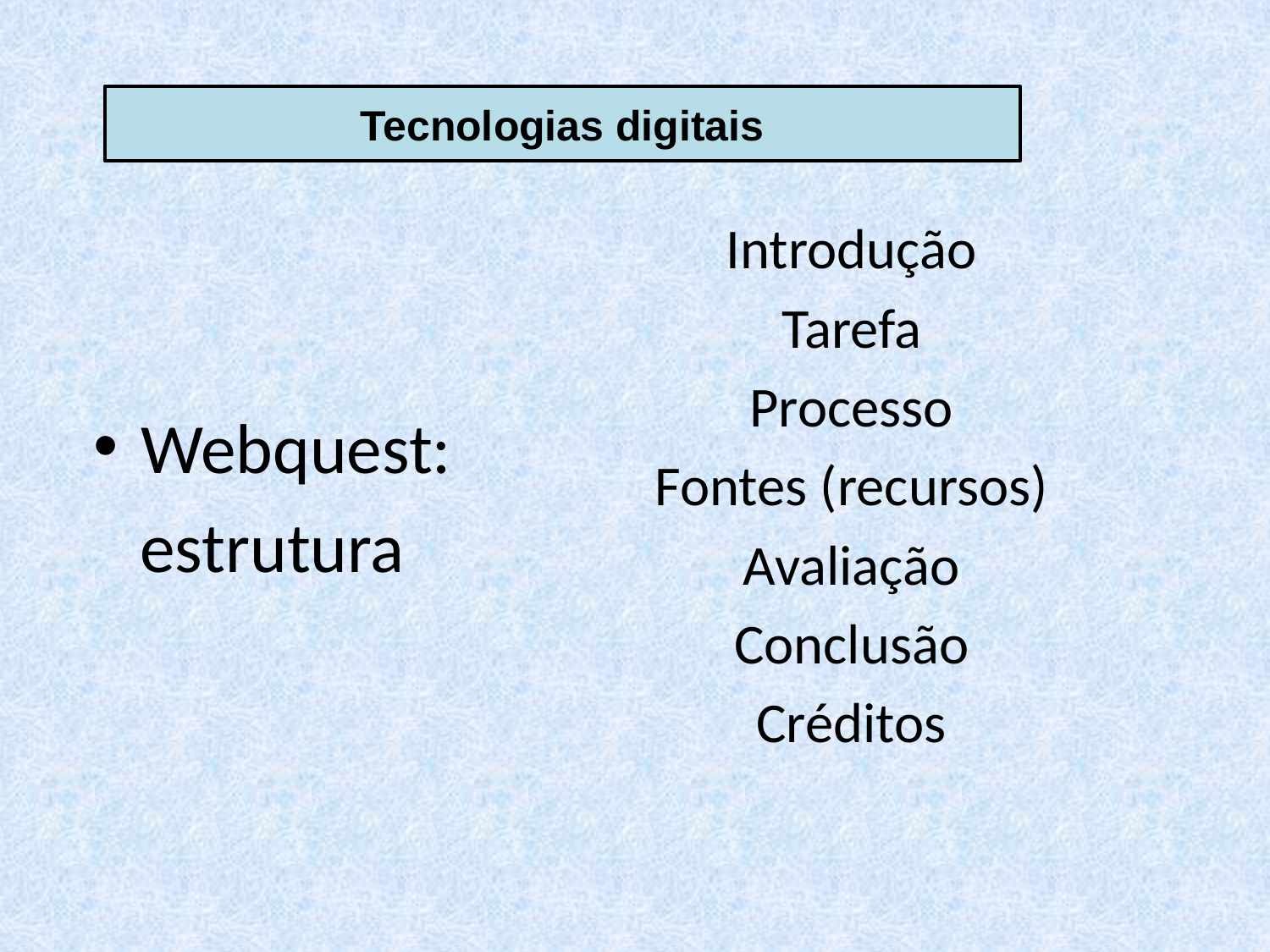

Tecnologias digitais

Webquest:
estrutura
Introdução
Tarefa
Processo
Fontes (recursos)
Avaliação
Conclusão
Créditos

28